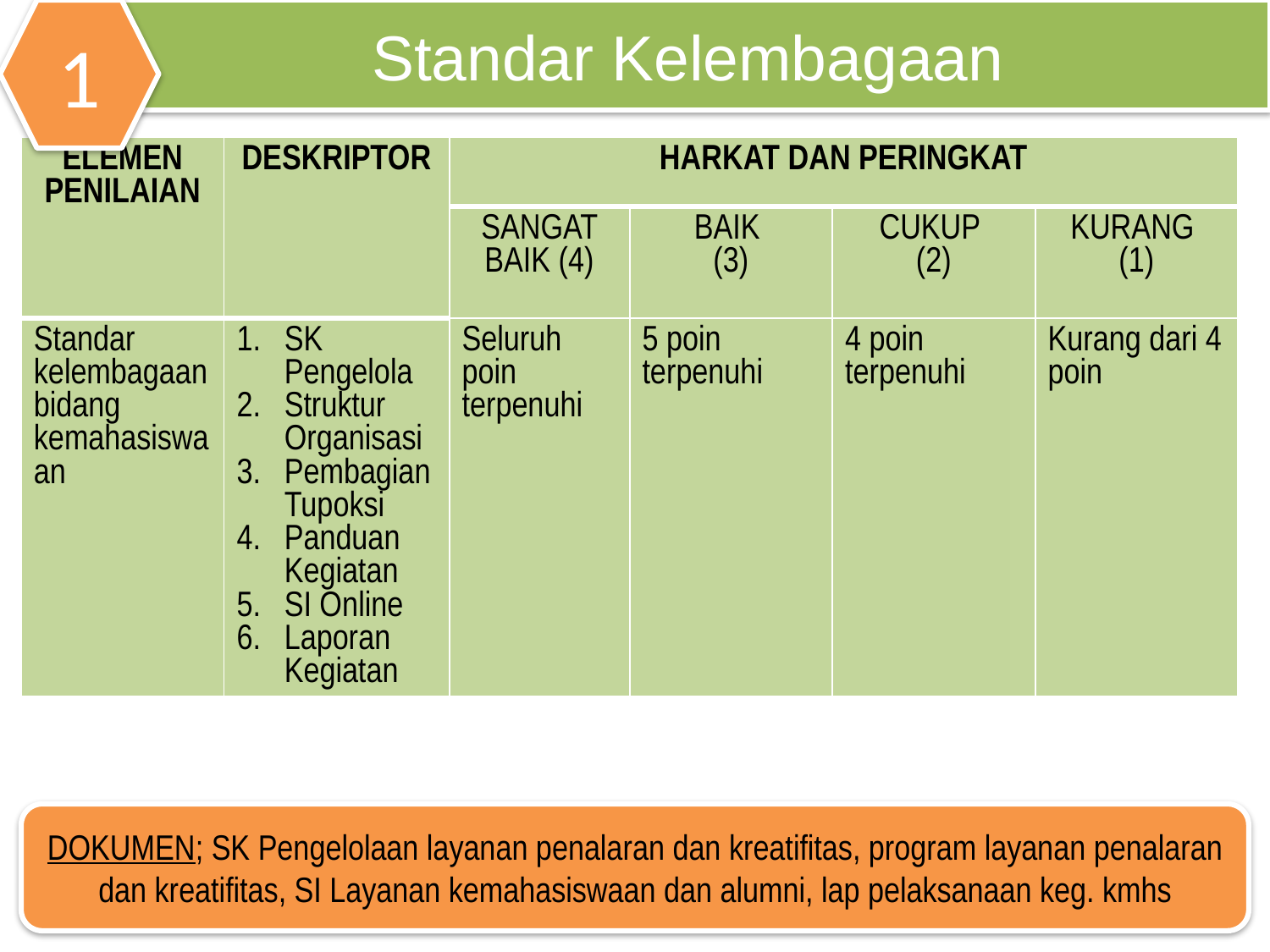

1
# Standar Kelembagaan
| ELEMEN PENILAIAN | DESKRIPTOR | HARKAT DAN PERINGKAT |  |  |  |
| --- | --- | --- | --- | --- | --- |
|  |  | SANGAT BAIK (4) | BAIK (3) | CUKUP (2) | KURANG (1) |
| Standar kelembagaan bidang kemahasiswaan | SK Pengelola Struktur Organisasi Pembagian Tupoksi Panduan Kegiatan SI Online Laporan Kegiatan | Seluruh poin terpenuhi | 5 poin terpenuhi | 4 poin terpenuhi | Kurang dari 4 poin |
DOKUMEN; SK Pengelolaan layanan penalaran dan kreatifitas, program layanan penalaran dan kreatifitas, SI Layanan kemahasiswaan dan alumni, lap pelaksanaan keg. kmhs